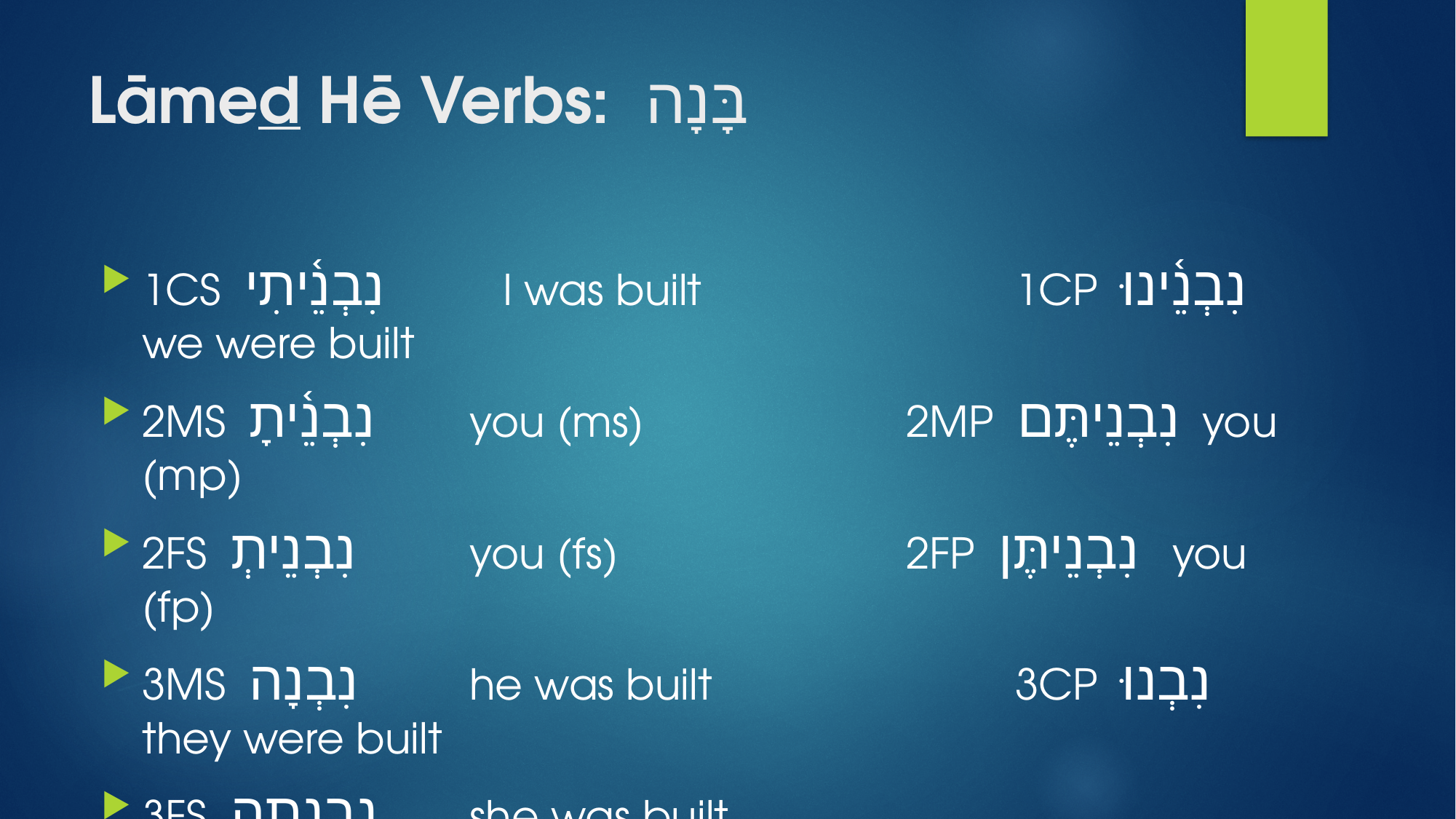

# Lāmed Hē Verbs:  בָּנָה
1CS  נִבְנֵ֫יתִי	   I was built	 		1CP  נִבְנֵ֫ינוּ   we were built
2MS  נִבְנֵ֫יתָ  	you (ms)      	      	2MP  נִבְנֵיתֶּם  you (mp)
2FS  נִבְנֵיתְ  	you (fs)            		2FP  נִבְנֵיתֶּן   you (fp)
3MS  נִבְנָה  	he was built	 		3CP  נִבְנוּ      they were built
3FS  נִבְנתָה  	she was built